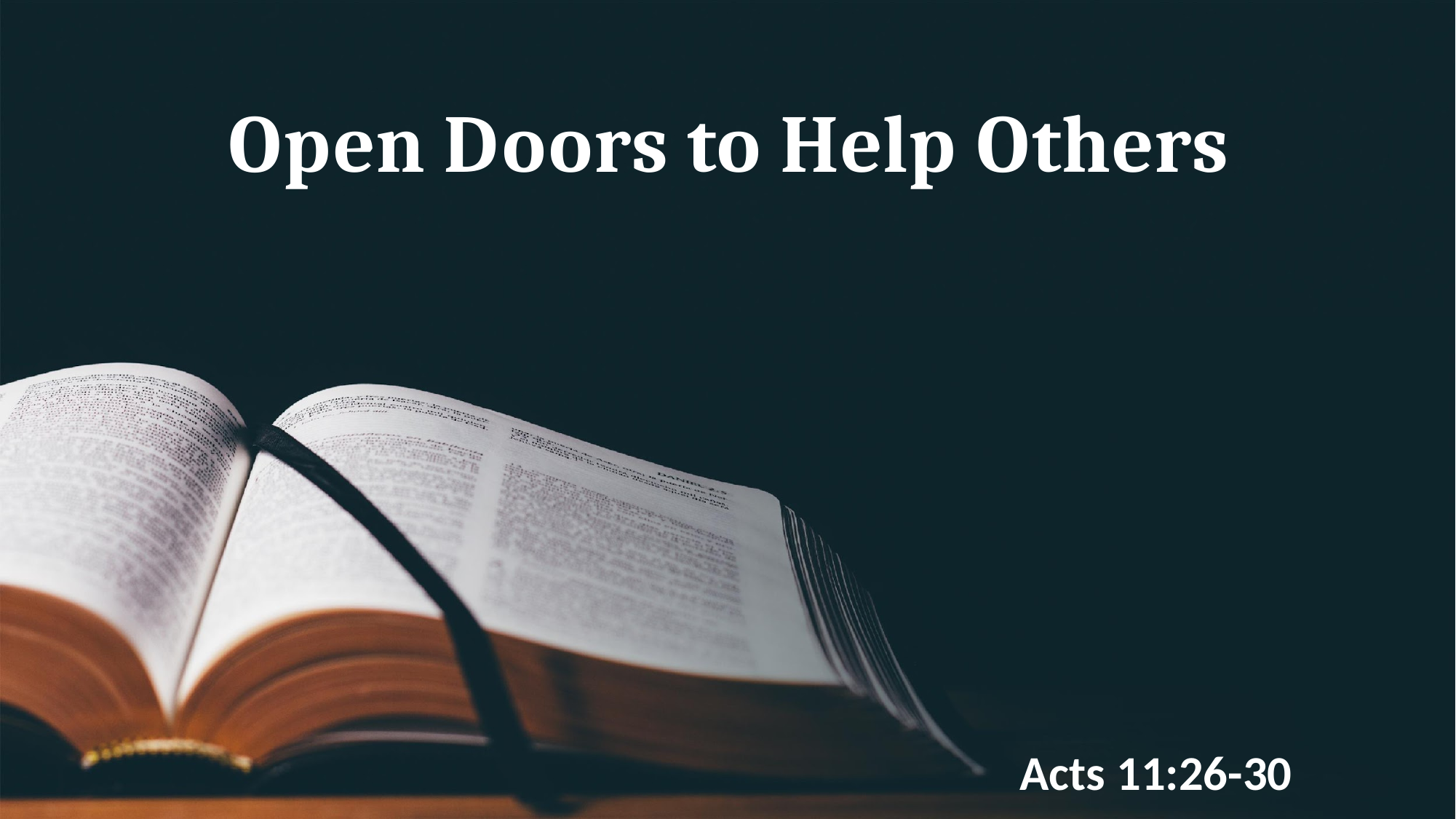

# Open Doors to Help Others
Acts 11:26-30